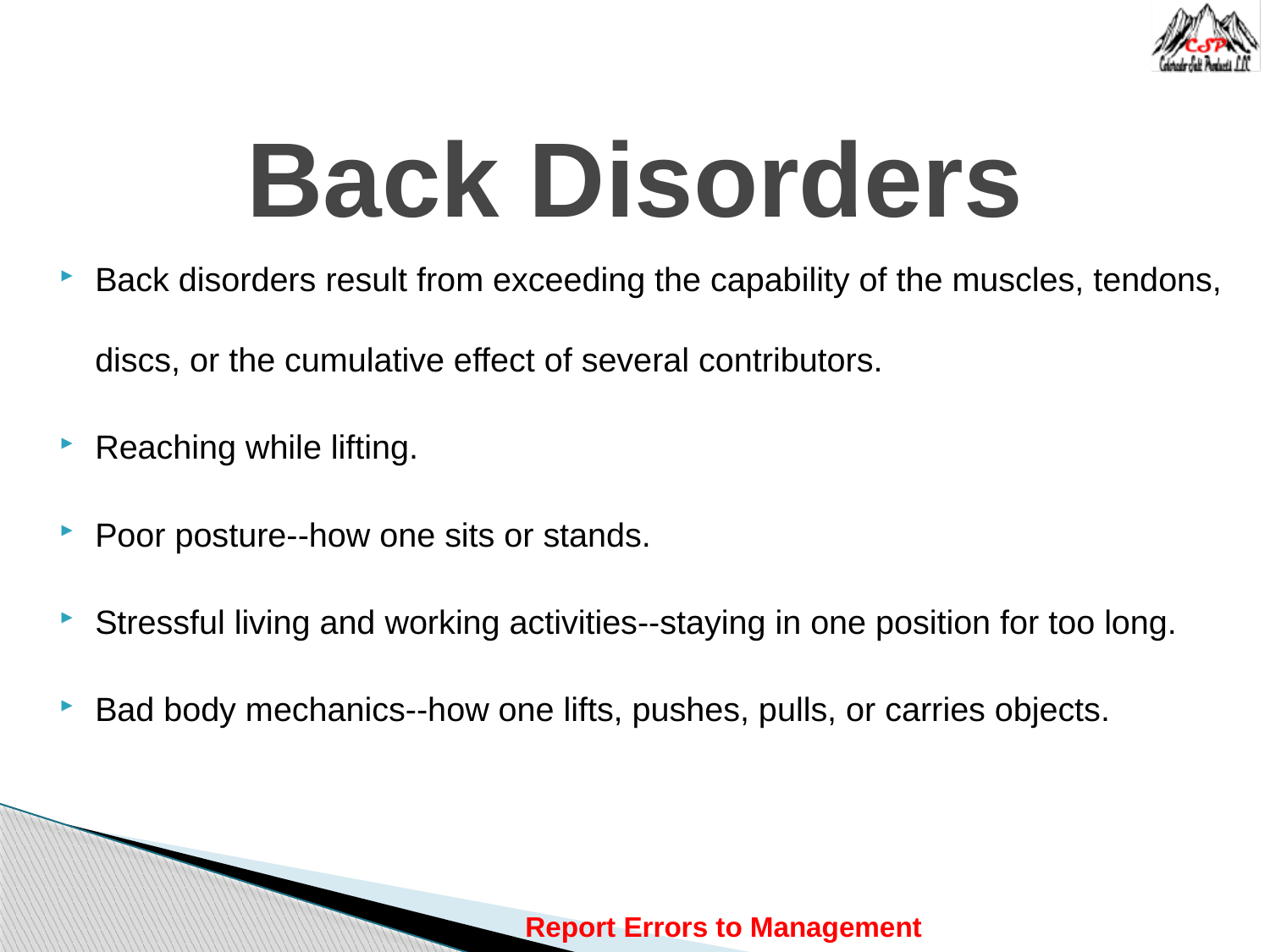

# Back Disorders
Back disorders result from exceeding the capability of the muscles, tendons, discs, or the cumulative effect of several contributors.
Reaching while lifting.
Poor posture--how one sits or stands.
Stressful living and working activities--staying in one position for too long.
Bad body mechanics--how one lifts, pushes, pulls, or carries objects.

Report Errors to Management